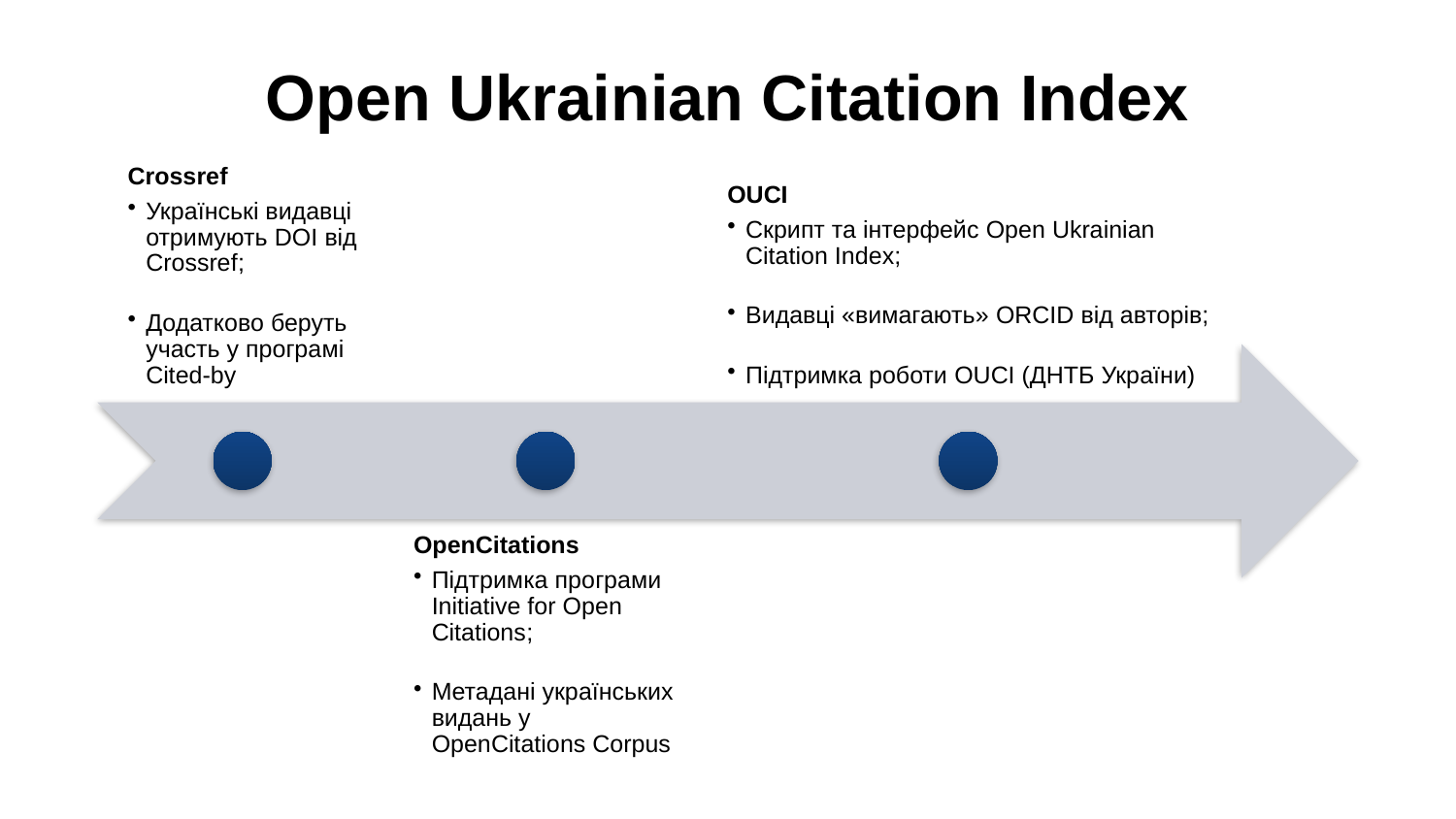

# Open Ukrainian Citation Index
Crossref
Українські видавці отримують DOI від Crossref;

Додатково беруть участь у програмі Cited-by
OpenCitations
Підтримка програми Initiative for Open Citations;

Метадані українських видань у OpenCitations Corpus
OUCI
Скрипт та інтерфейс Open Ukrainian Citation Index;

Видавці «вимагають» ORCID від авторів;

Підтримка роботи OUCI (ДНТБ України)